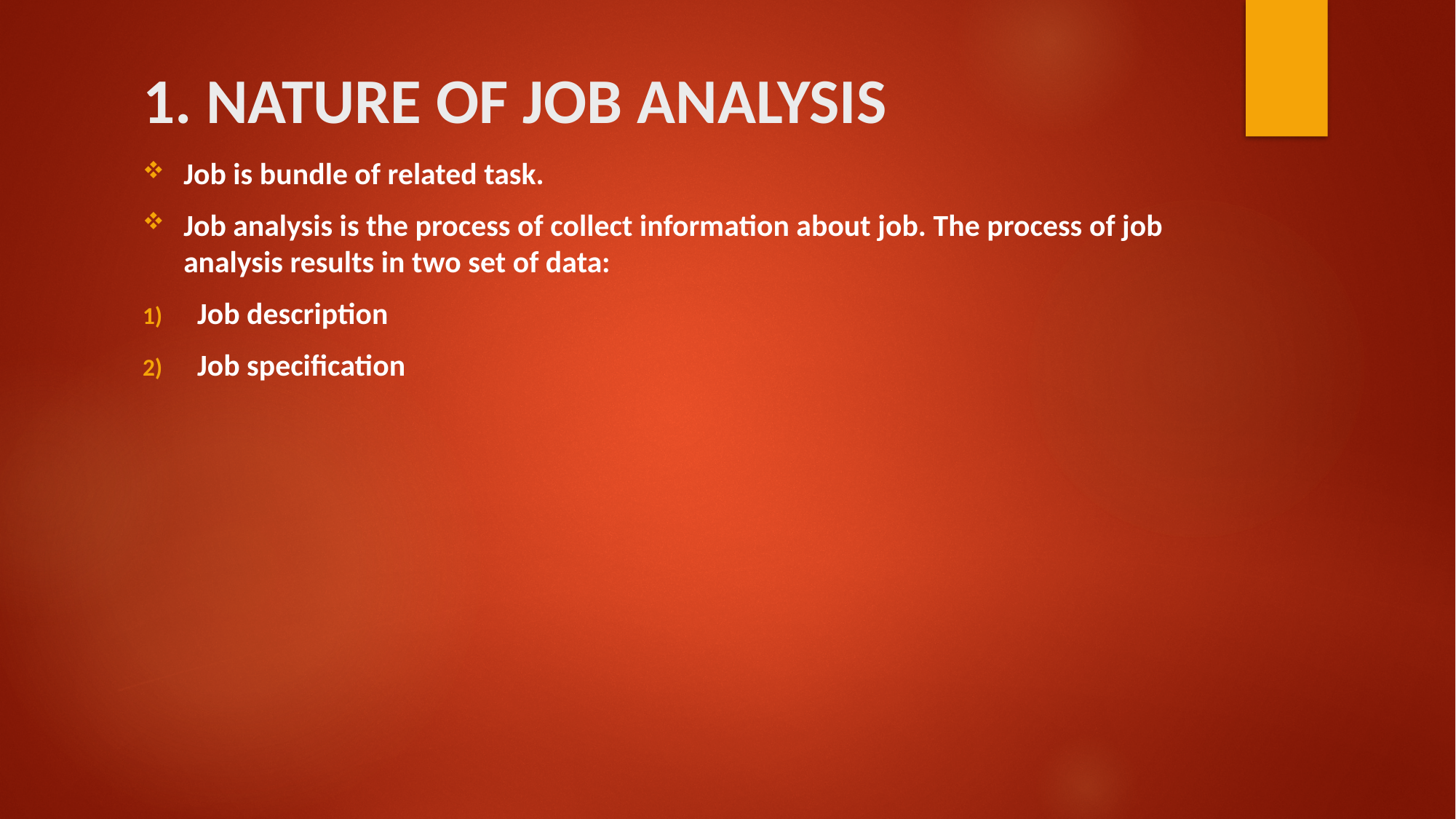

# 1. NATURE OF JOB ANALYSIS
Job is bundle of related task.
Job analysis is the process of collect information about job. The process of job analysis results in two set of data:
Job description
Job specification